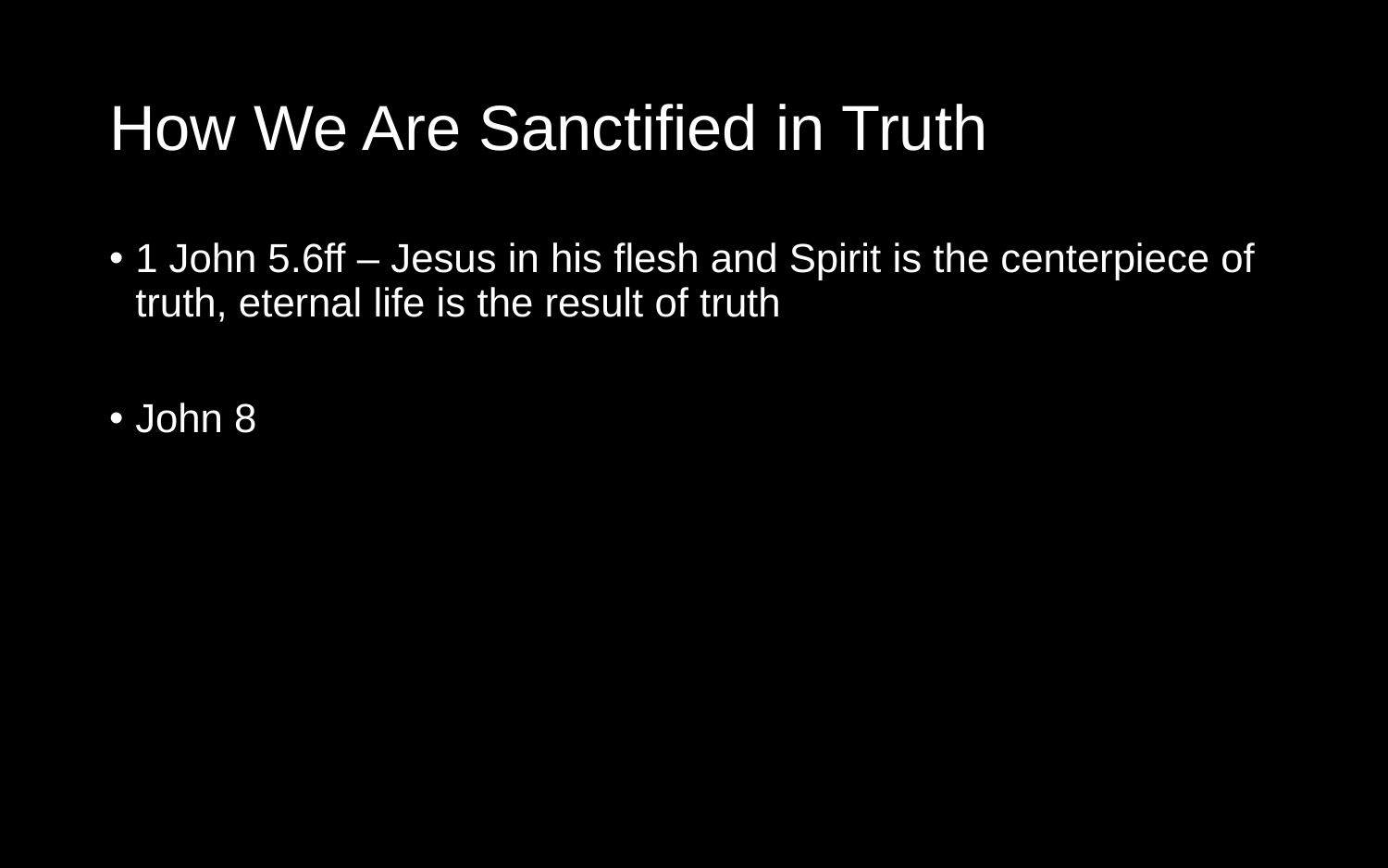

# How We Are Sanctified in Truth
1 John 5.6ff – Jesus in his flesh and Spirit is the centerpiece of truth, eternal life is the result of truth

John 8